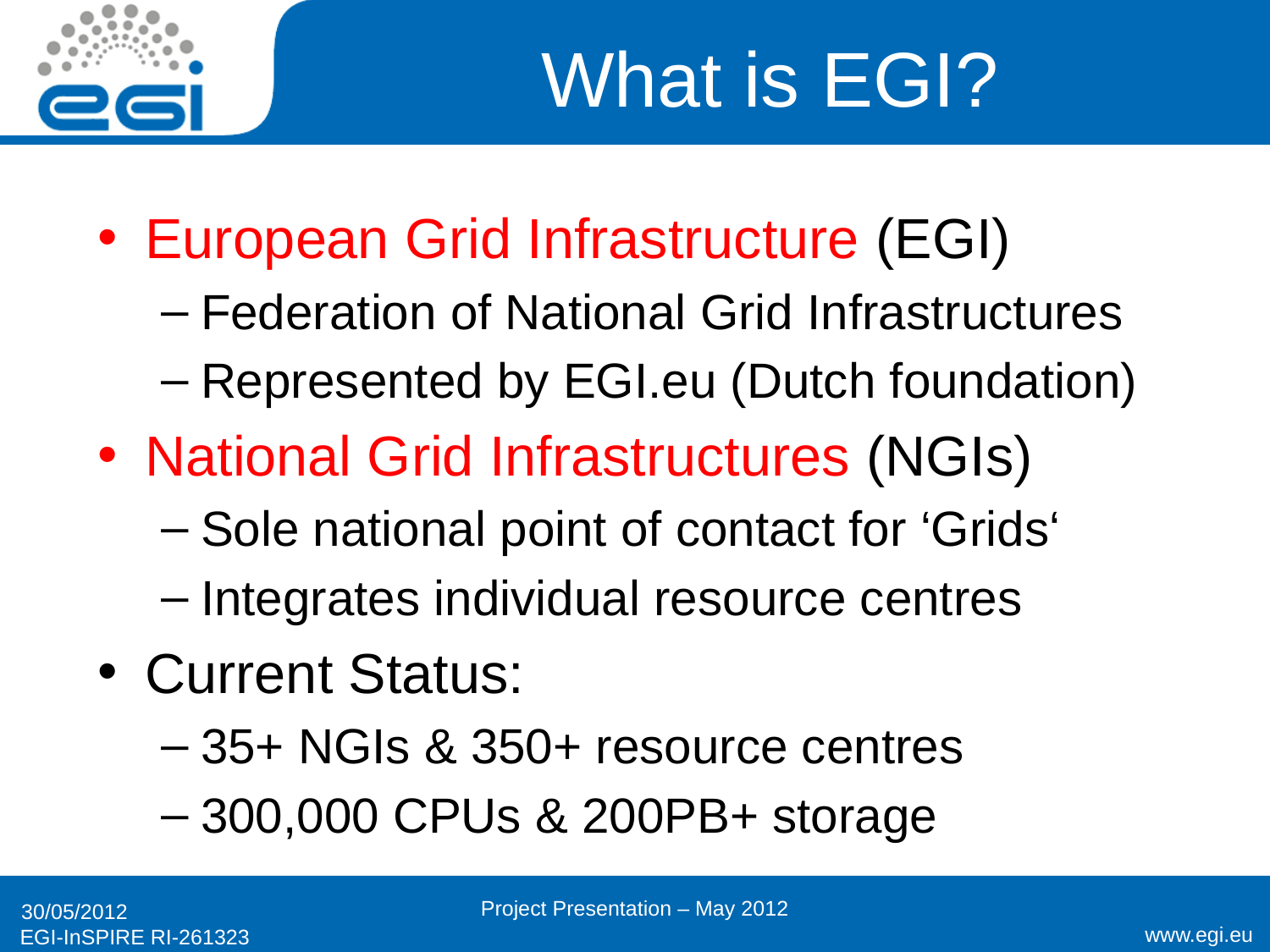

# What is EGI?
European Grid Infrastructure (EGI)
Federation of National Grid Infrastructures
Represented by EGI.eu (Dutch foundation)
National Grid Infrastructures (NGIs)
Sole national point of contact for ‘Grids‘
Integrates individual resource centres
Current Status:
35+ NGIs & 350+ resource centres
300,000 CPUs & 200PB+ storage

Project Presentation – May 2012
30/05/2012